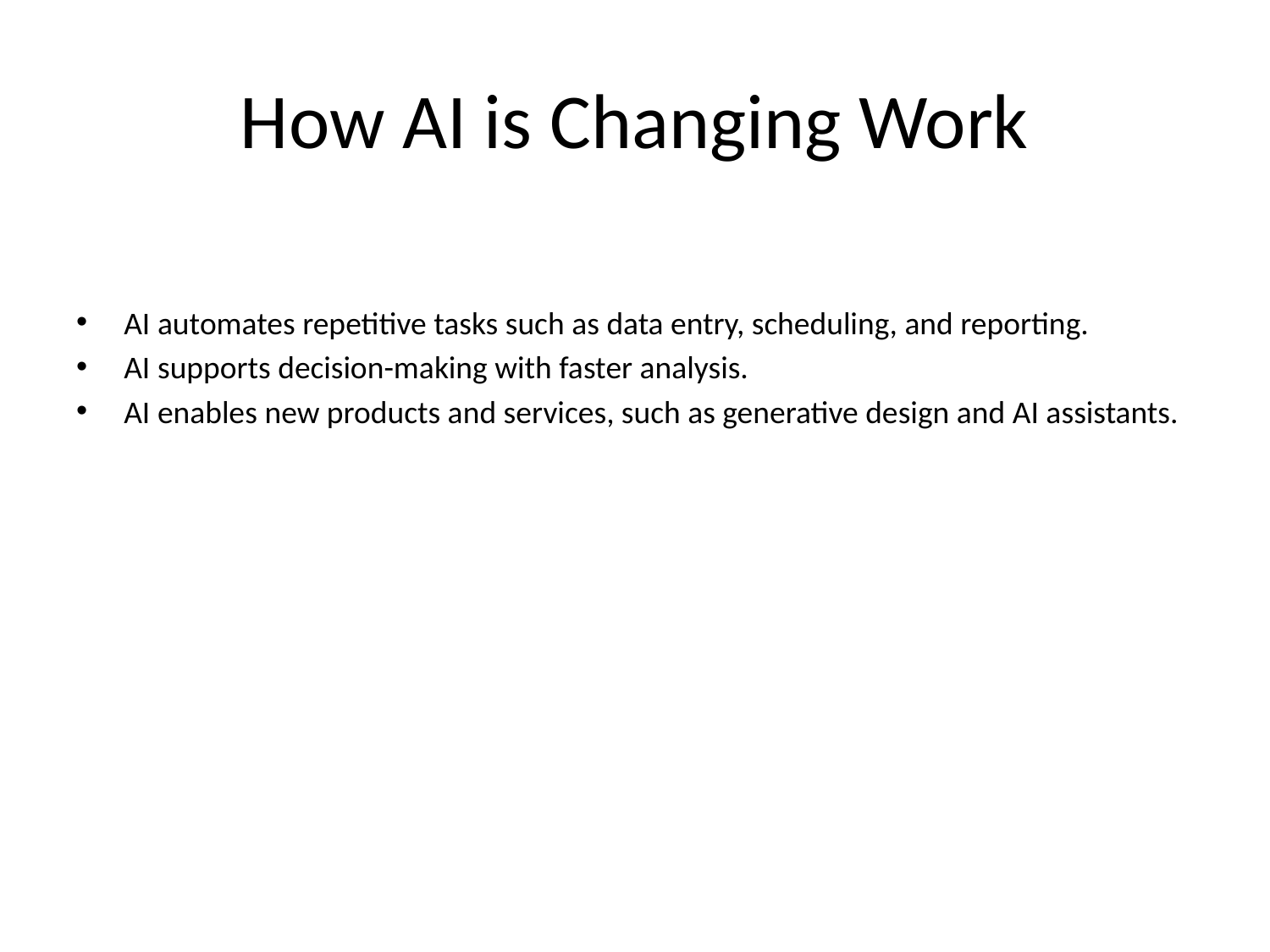

# How AI is Changing Work

AI automates repetitive tasks such as data entry, scheduling, and reporting.
AI supports decision-making with faster analysis.
AI enables new products and services, such as generative design and AI assistants.